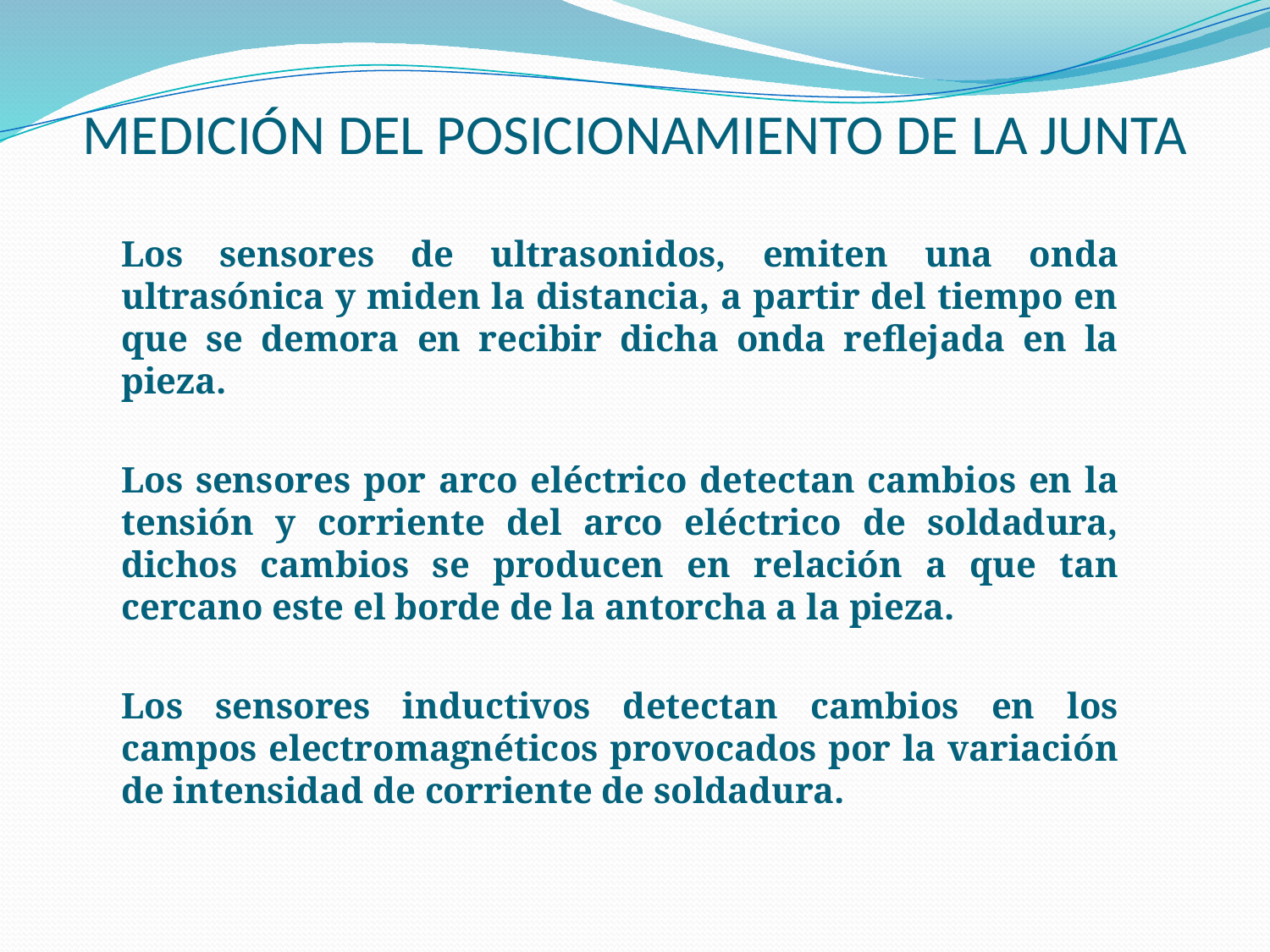

# MEDICIÓN DEL POSICIONAMIENTO DE LA JUNTA
Los sensores de ultrasonidos, emiten una onda ultrasónica y miden la distancia, a partir del tiempo en que se demora en recibir dicha onda reflejada en la pieza.

Los sensores por arco eléctrico detectan cambios en la tensión y corriente del arco eléctrico de soldadura, dichos cambios se producen en relación a que tan cercano este el borde de la antorcha a la pieza.

Los sensores inductivos detectan cambios en los campos electromagnéticos provocados por la variación de intensidad de corriente de soldadura.